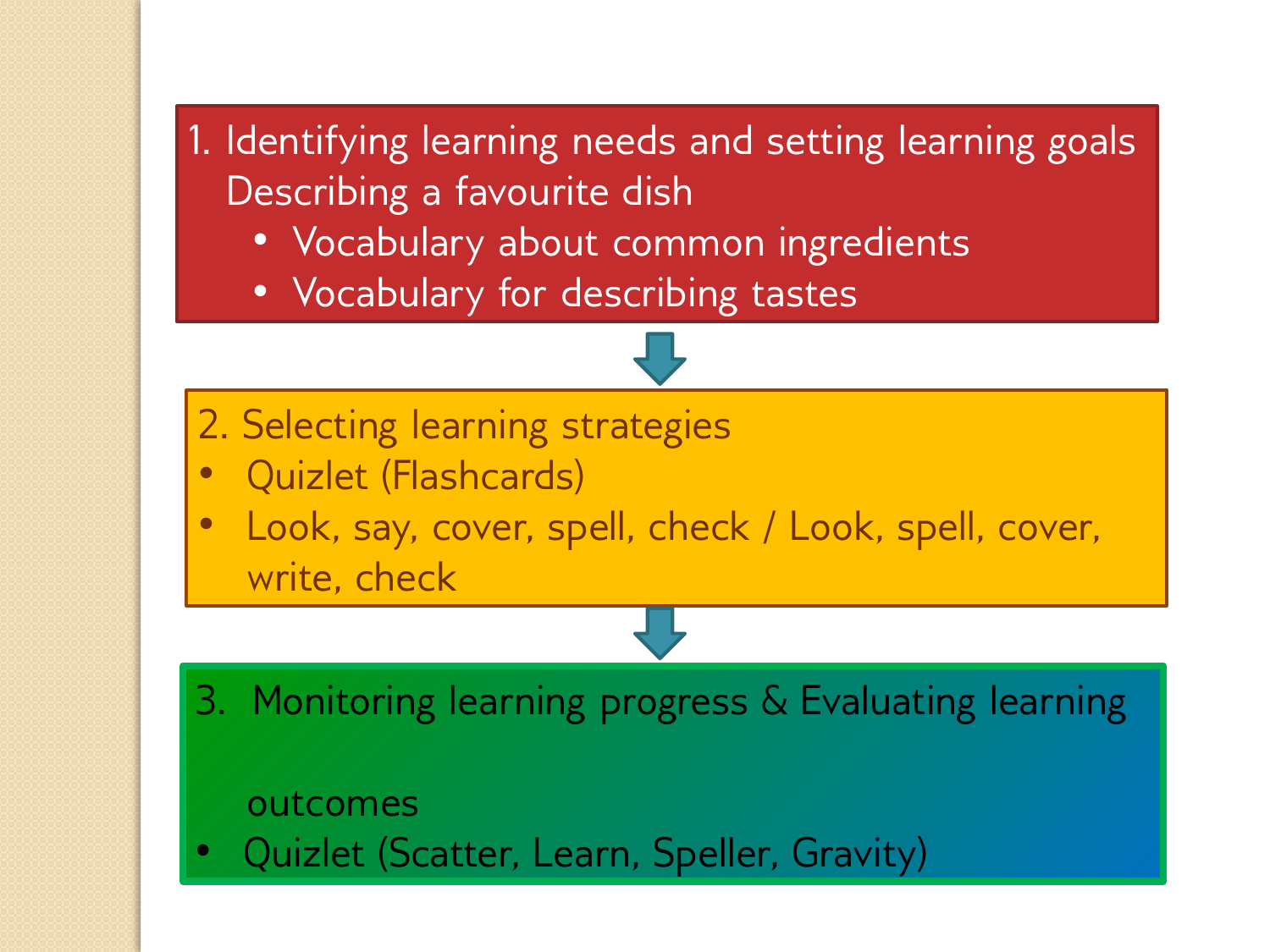

Identifying learning needs and setting learning goals
Describing a favourite dish
Vocabulary about common ingredients
Vocabulary for describing tastes

2. Selecting learning strategies
Quizlet (Flashcards)
Look, say, cover, spell, check / Look, spell, cover, write, check

3.  Monitoring learning progress & Evaluating learning
    outcomes
Quizlet (Scatter, Learn, Speller, Gravity)